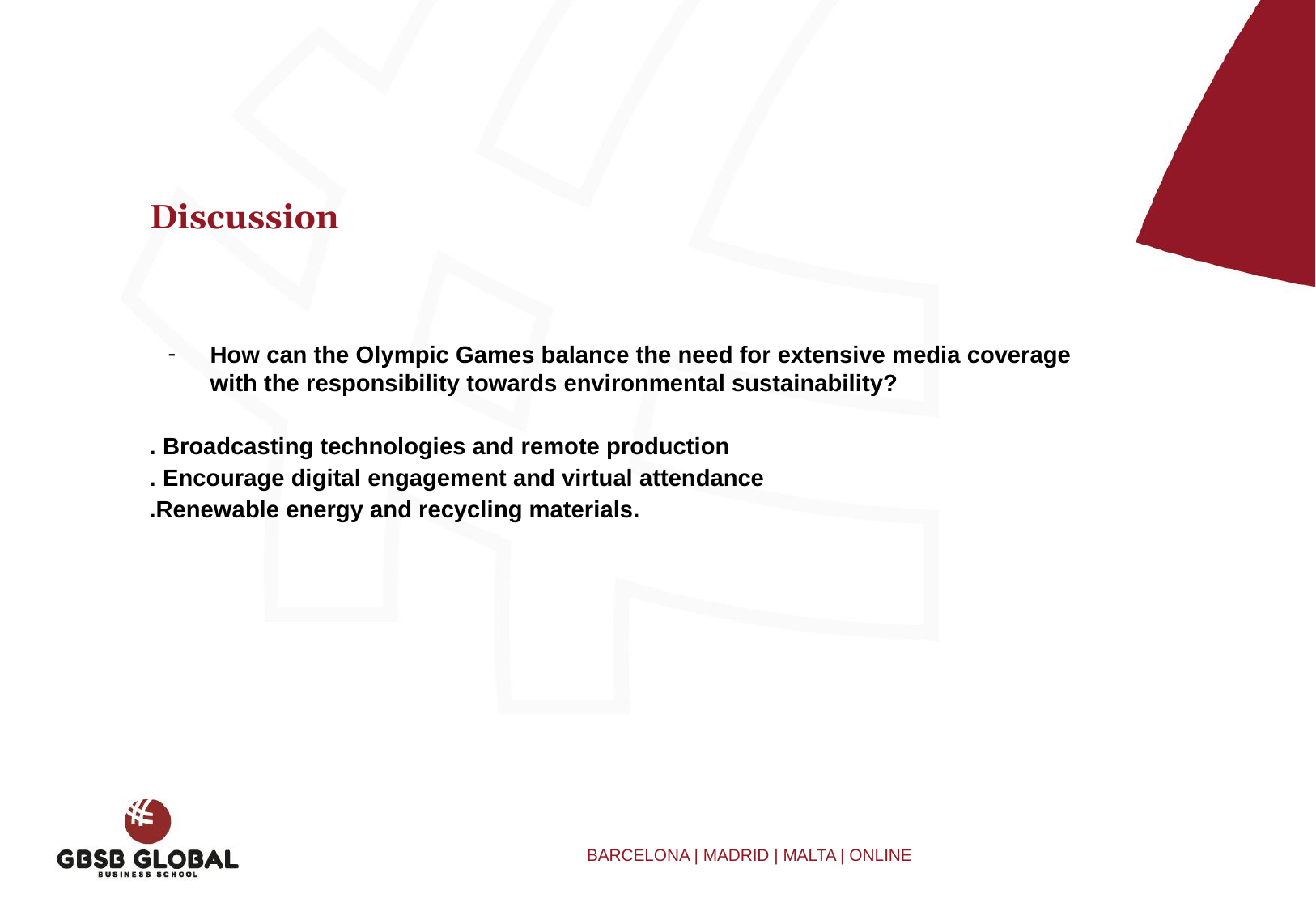

Discussion
How can the Olympic Games balance the need for extensive media coverage with the responsibility towards environmental sustainability?

. Broadcasting technologies and remote production
. Encourage digital engagement and virtual attendance
.Renewable energy and recycling materials.